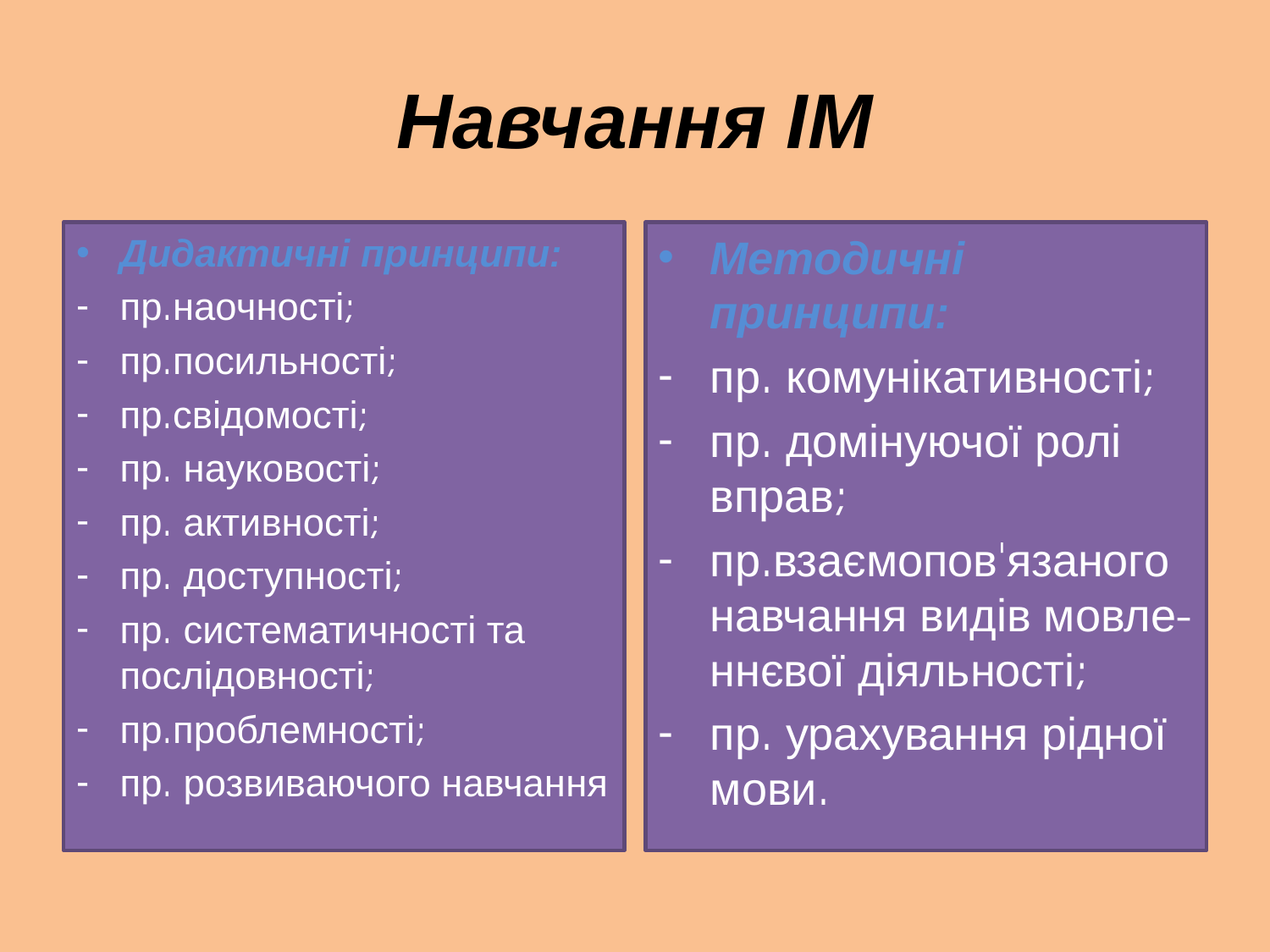

# Навчання ІМ
Дидактичні принципи:
пр.наочності;
пр.посильності;
пр.свідомості;
пр. науковості;
пр. активності;
пр. доступності;
пр. систематичності та послідовності;
пр.проблемності;
пр. розвиваючого навчання
Методичні принципи:
пр. комунікативності;
пр. домінуючої ролі вправ;
пр.взаємопов'язаного навчання видів мовле-ннєвої діяльності;
пр. урахування рідної мови.